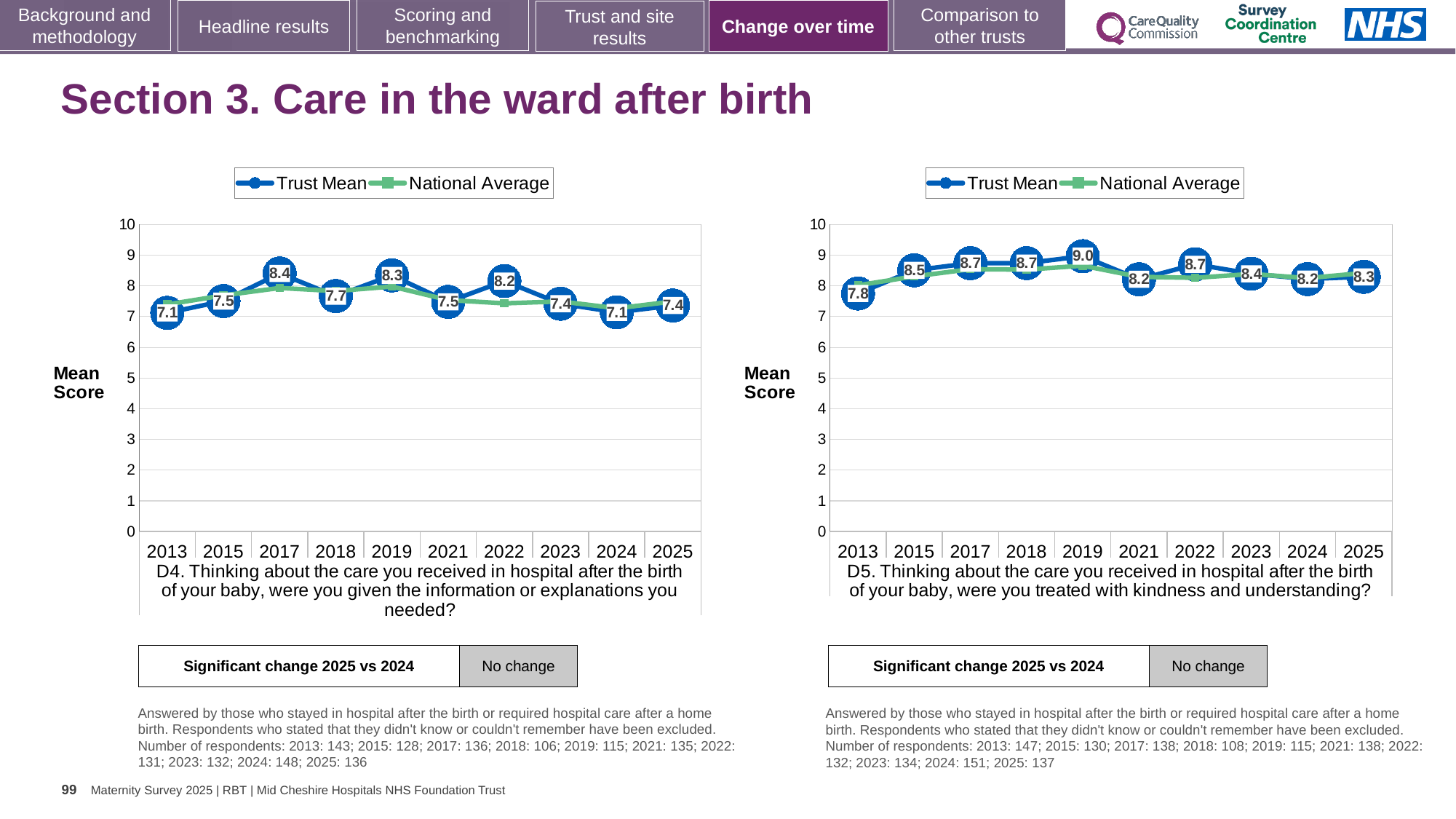

# Section 3. Care in the ward after birth

### Chart

| Category | Trust Mean | National Average |
|---|---|---|
| 2013 | 7.120796726254874 | 7.395336623943967 |
| 2015 | 7.505369848304245 | 7.688730046729283 |
| 2017 | 8.403413950475194 | 7.931023974402986 |
| 2018 | 7.666684280439147 | 7.830630230329167 |
| 2019 | 8.339458847395235 | 7.977494162463488 |
| 2021 | 7.479775492155746 | 7.538090970677204 |
| 2022 | 8.15768125452523 | 7.429446431358746 |
| 2023 | 7.418426592939393 | 7.492865415606356 |
| 2024 | 7.138862679963286 | 7.26913302563135 |
| 2025 | 7.360669739929108 | 7.490281425219523 |

### Chart

| Category | Trust Mean | National Average |
|---|---|---|
| 2013 | 7.751446323394939 | 8.01844043345264 |
| 2015 | 8.506334221544055 | 8.306997876158123 |
| 2017 | 8.737924575093507 | 8.54270554249231 |
| 2018 | 8.740287700322103 | 8.528802498696855 |
| 2019 | 8.965370790192106 | 8.655514194665967 |
| 2021 | 8.21390144204632 | 8.294088741813823 |
| 2022 | 8.700496694309324 | 8.260629494926382 |
| 2023 | 8.396071127684529 | 8.38673312803633 |
| 2024 | 8.222192959063666 | 8.251028564389719 |
| 2025 | 8.294281829407995 | 8.419984171225224 |
| Significant change 2025 vs 2024 | No change |
| --- | --- |
| Significant change 2025 vs 2024 | No change |
| --- | --- |
Answered by those who stayed in hospital after the birth or required hospital care after a home birth. Respondents who stated that they didn't know or couldn't remember have been excluded.
Number of respondents: 2013: 143; 2015: 128; 2017: 136; 2018: 106; 2019: 115; 2021: 135; 2022: 131; 2023: 132; 2024: 148; 2025: 136
Answered by those who stayed in hospital after the birth or required hospital care after a home birth. Respondents who stated that they didn't know or couldn't remember have been excluded.
Number of respondents: 2013: 147; 2015: 130; 2017: 138; 2018: 108; 2019: 115; 2021: 138; 2022: 132; 2023: 134; 2024: 151; 2025: 137
99